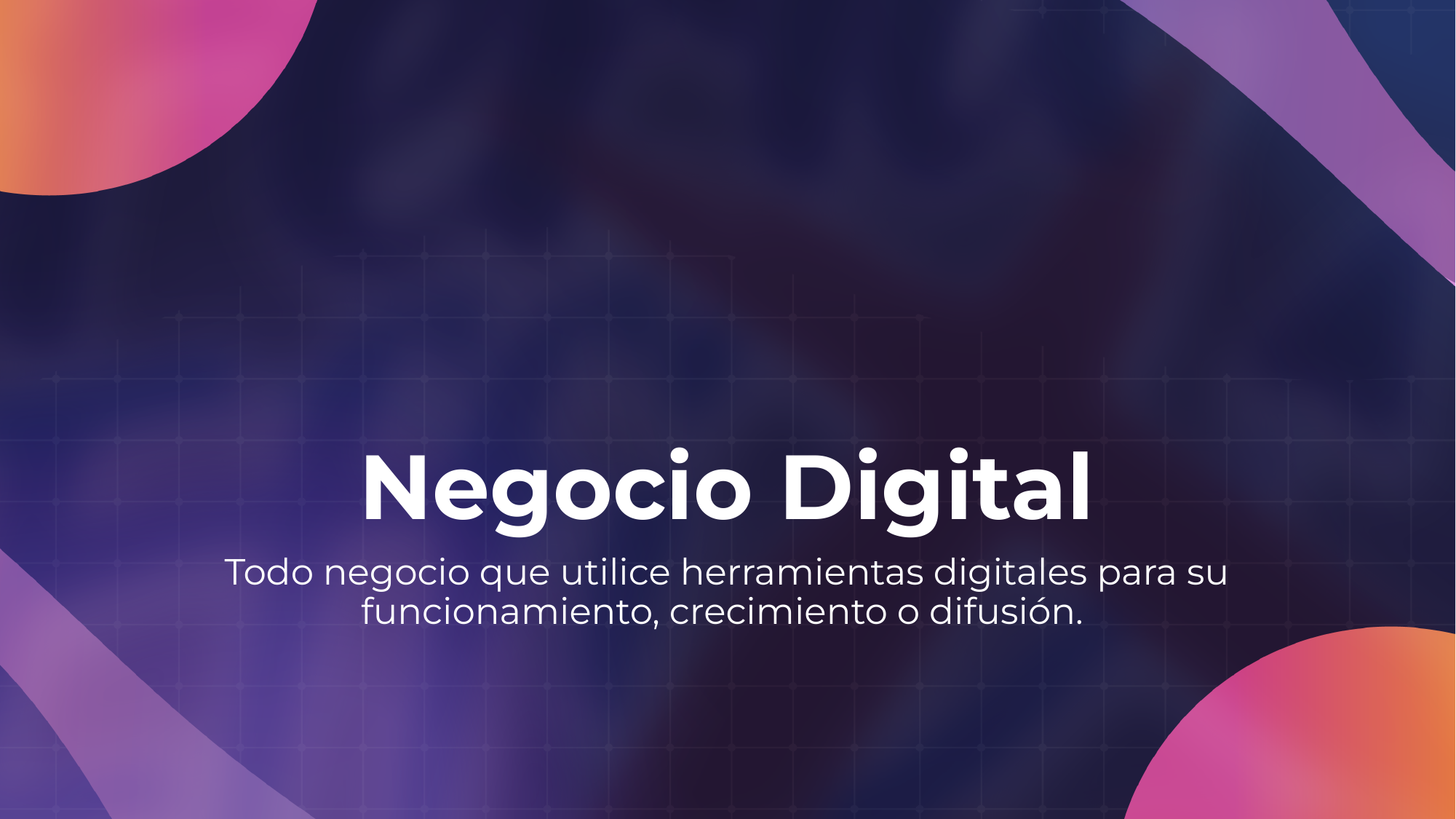

# Negocio Digital
Todo negocio que utilice herramientas digitales para su funcionamiento, crecimiento o difusión.